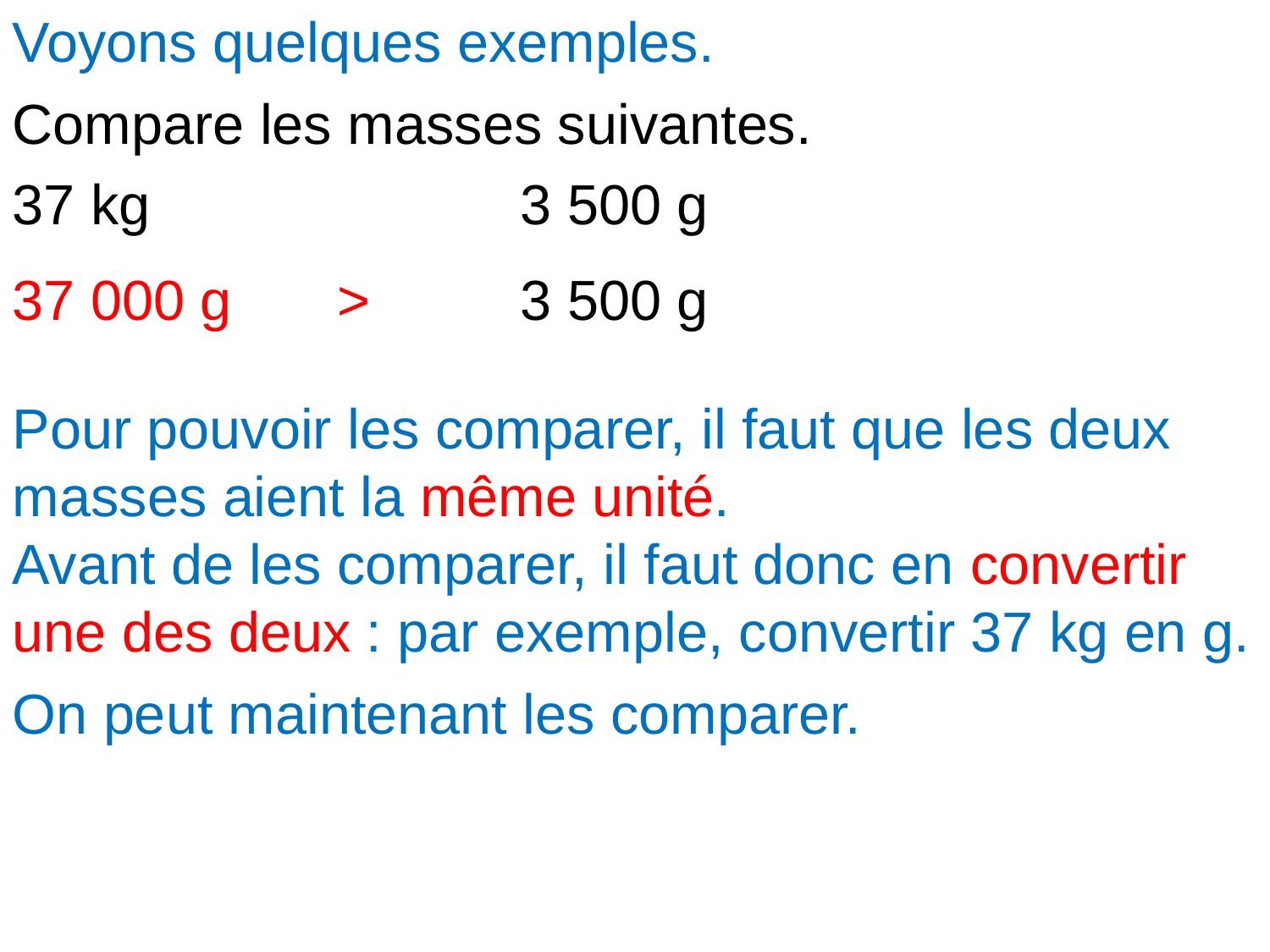

Voyons quelques exemples.
Compare les masses suivantes.
37 kg			3 500 g
37 000 g			3 500 g
>
Pour pouvoir les comparer, il faut que les deux masses aient la même unité.
Avant de les comparer, il faut donc en convertir une des deux : par exemple, convertir 37 kg en g.
On peut maintenant les comparer.